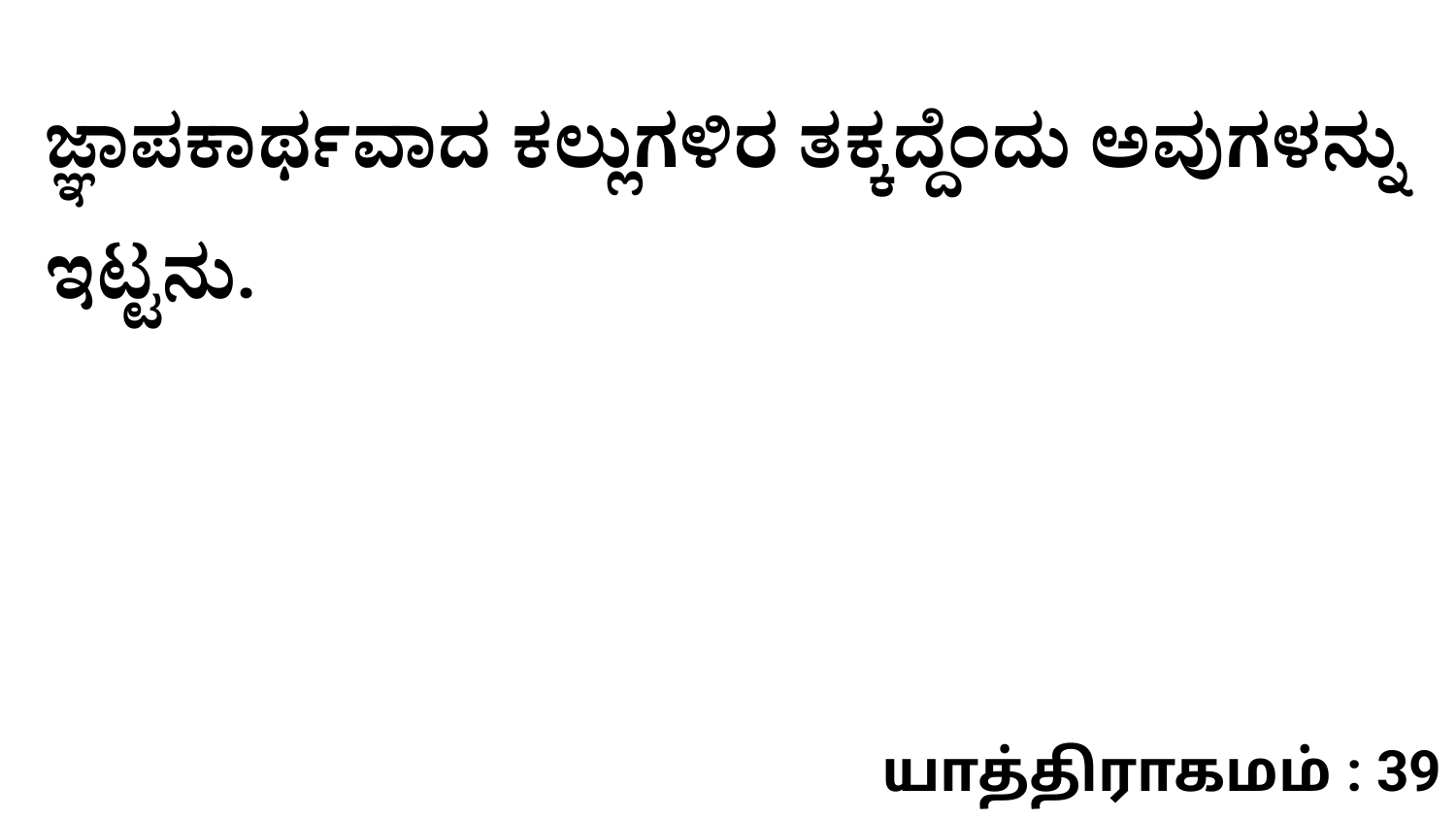

ಜ್ಞಾಪಕಾರ್ಥವಾದ ಕಲ್ಲುಗಳಿರ ತಕ್ಕದ್ದೆಂದು ಅವುಗಳನ್ನು ಇಟ್ಟನು.
யாத்திராகமம் : 39